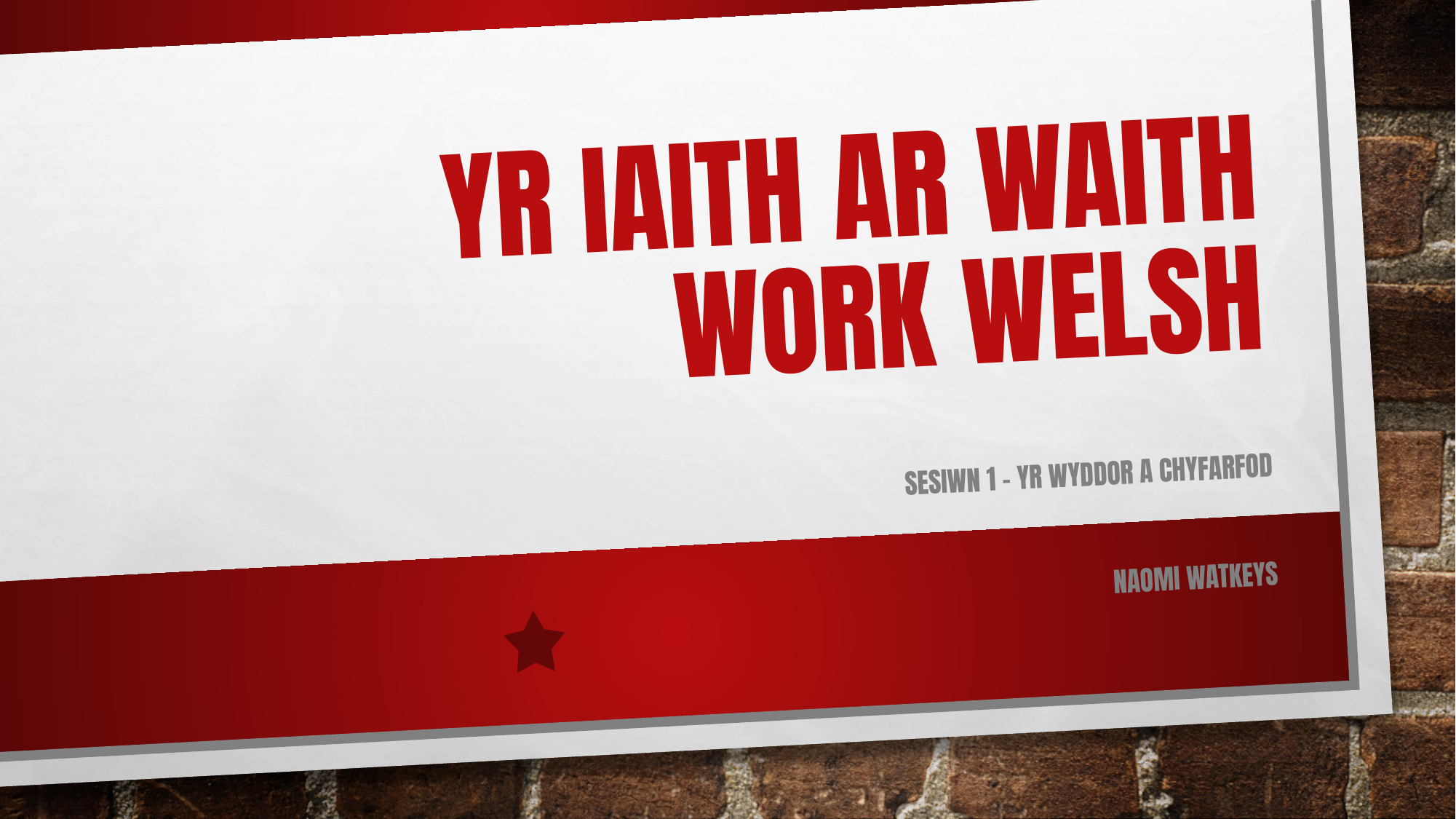

# Yr Iaith ar Waith Work welsh

Sesiwn 1 – Yr wyddor a Chyfarfod

Naomi Watkeys